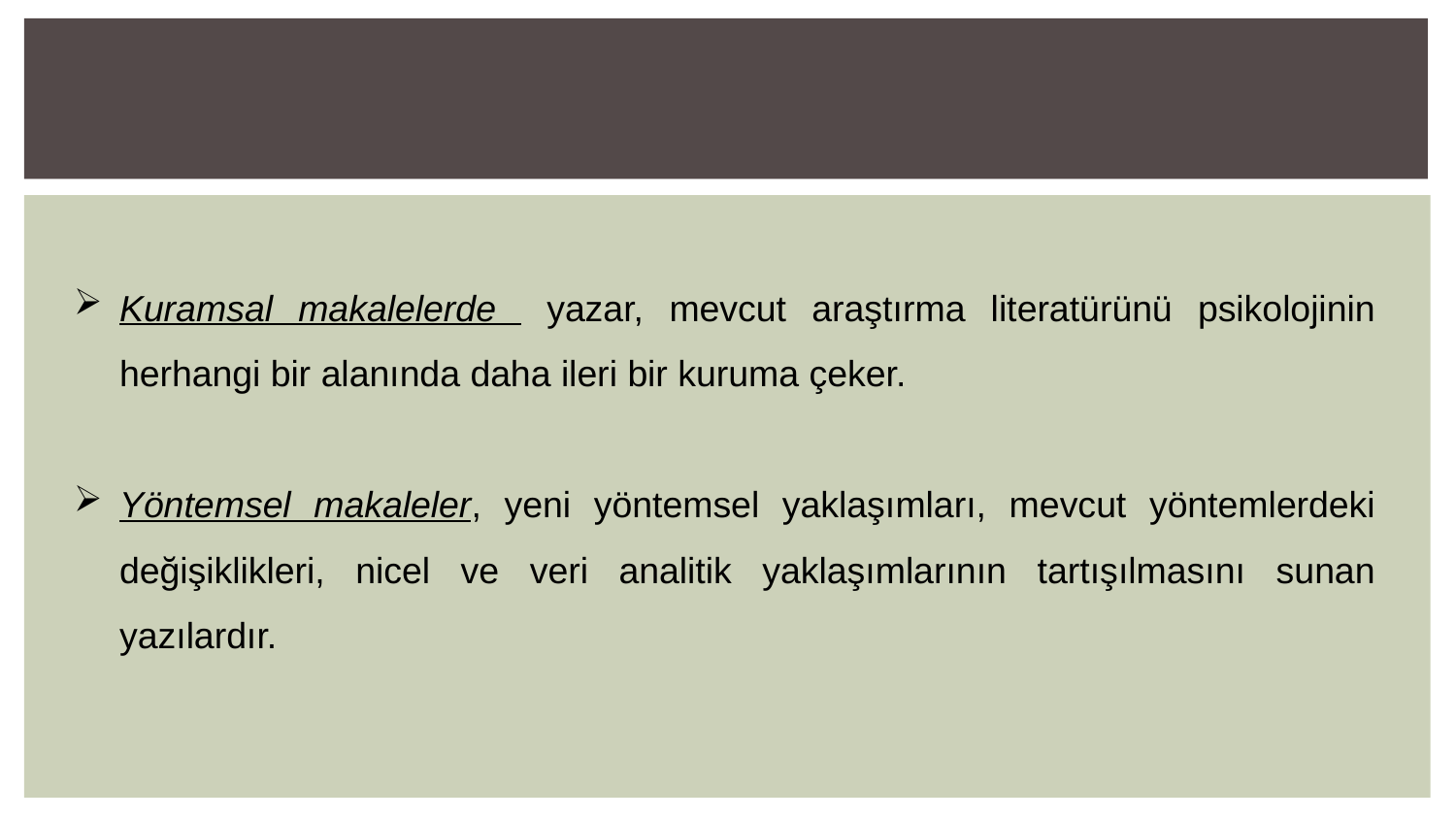

Kuramsal makalelerde  yazar, mevcut araştırma literatürünü psikolojinin herhangi bir alanında daha ileri bir kuruma çeker.

Yöntemsel makaleler, yeni yöntemsel yaklaşımları, mevcut yöntemlerdeki değişiklikleri, nicel ve veri analitik yaklaşımlarının tartışılmasını sunan yazılardır.